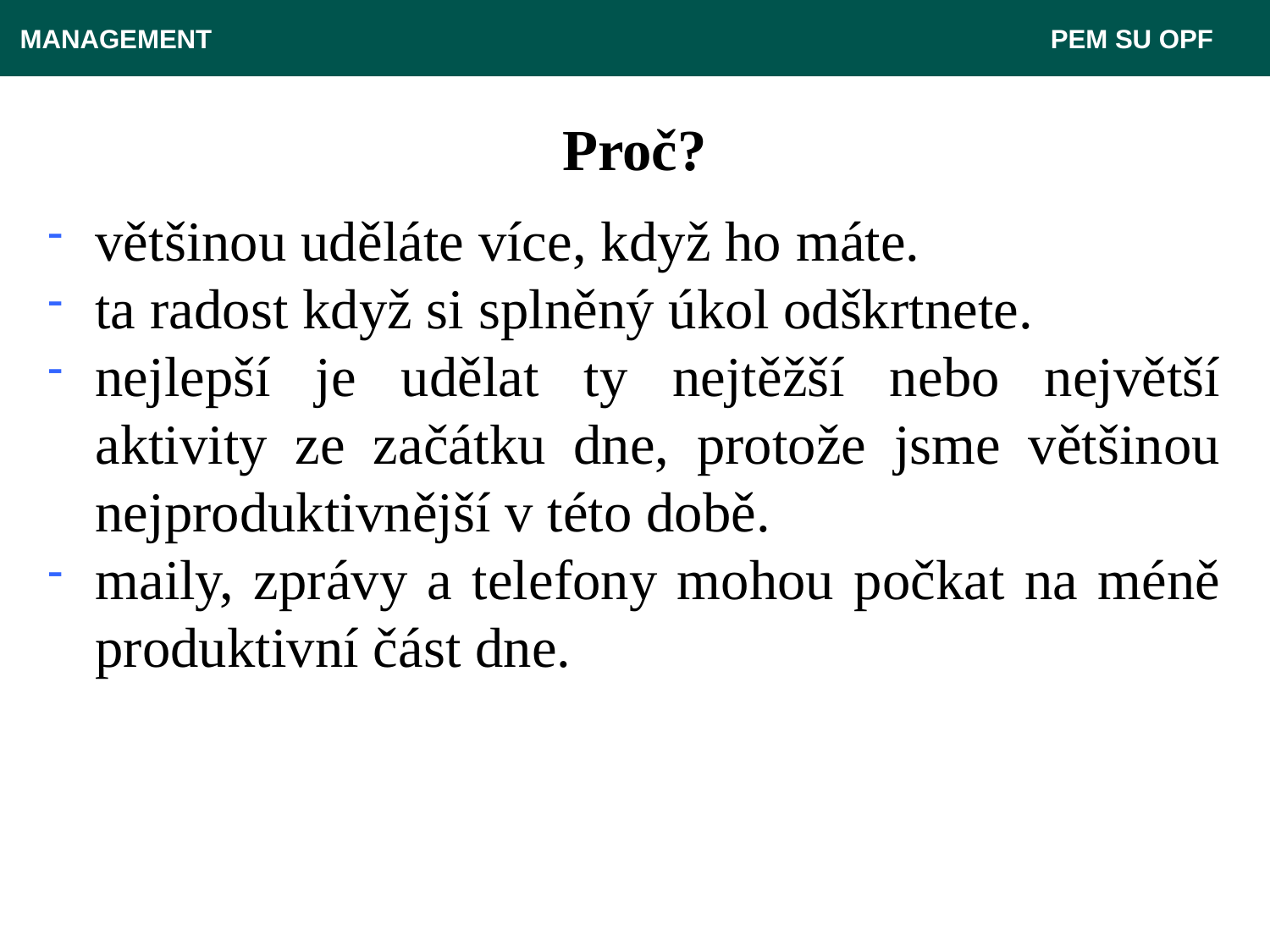

MANAGEMENT 							   PEM SU OPF
# Proč?
většinou uděláte více, když ho máte.
ta radost když si splněný úkol odškrtnete.
nejlepší je udělat ty nejtěžší nebo největší aktivity ze začátku dne, protože jsme většinou nejproduktivnější v této době.
maily, zprávy a telefony mohou počkat na méně produktivní část dne.